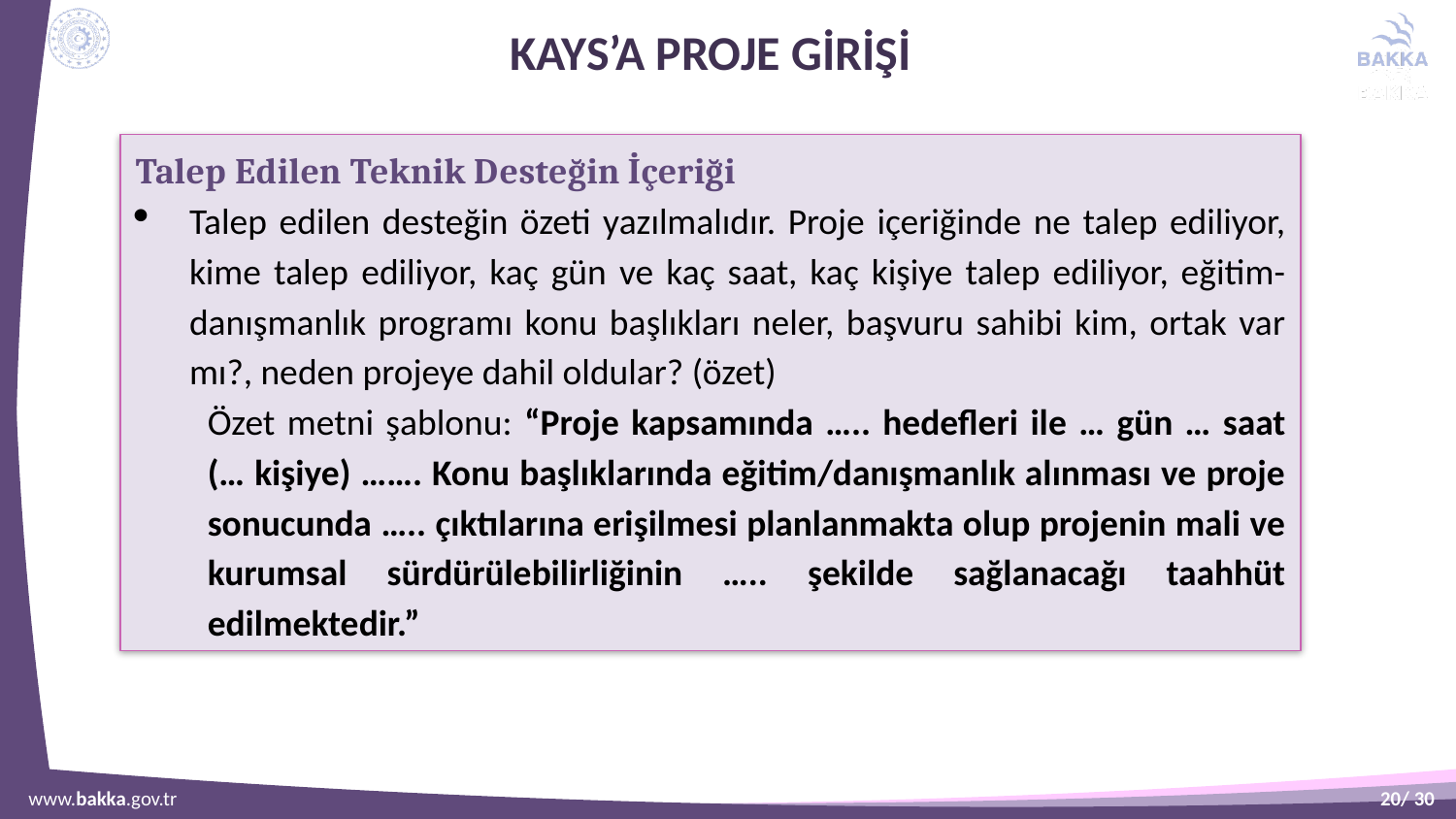

# KAYS’A PROJE GİRİŞİ
Talep Edilen Teknik Desteğin İçeriği
Talep edilen desteğin özeti yazılmalıdır. Proje içeriğinde ne talep ediliyor, kime talep ediliyor, kaç gün ve kaç saat, kaç kişiye talep ediliyor, eğitim-danışmanlık programı konu başlıkları neler, başvuru sahibi kim, ortak var mı?, neden projeye dahil oldular? (özet)
Özet metni şablonu: “Proje kapsamında ….. hedefleri ile … gün … saat (… kişiye) ……. Konu başlıklarında eğitim/danışmanlık alınması ve proje sonucunda ….. çıktılarına erişilmesi planlanmakta olup projenin mali ve kurumsal sürdürülebilirliğinin ….. şekilde sağlanacağı taahhüt edilmektedir.”